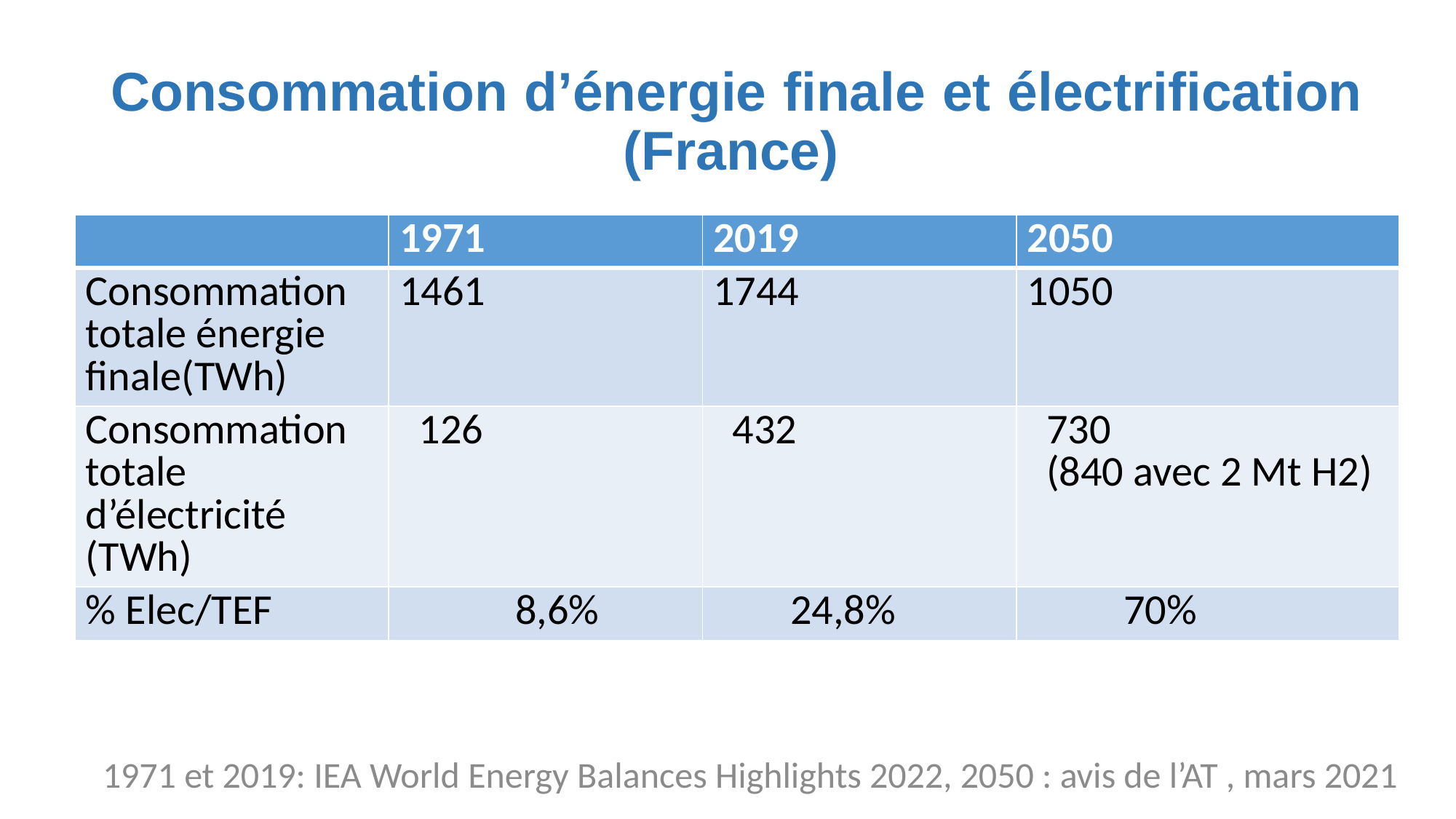

# Consommation d’énergie finale et électrification (France)
|  | 1971 | 2019 | 2050 |
| --- | --- | --- | --- |
| Consommation totale énergie finale(TWh) | 1461 | 1744 | 1050 |
| Consommation totale d’électricité (TWh) | 126 | 432 | 730 (840 avec 2 Mt H2) |
| % Elec/TEF | 8,6% | 24,8% | 70% |
         1971 et 2019: IEA World Energy Balances Highlights 2022, 2050 : avis de l’AT , mars 2021